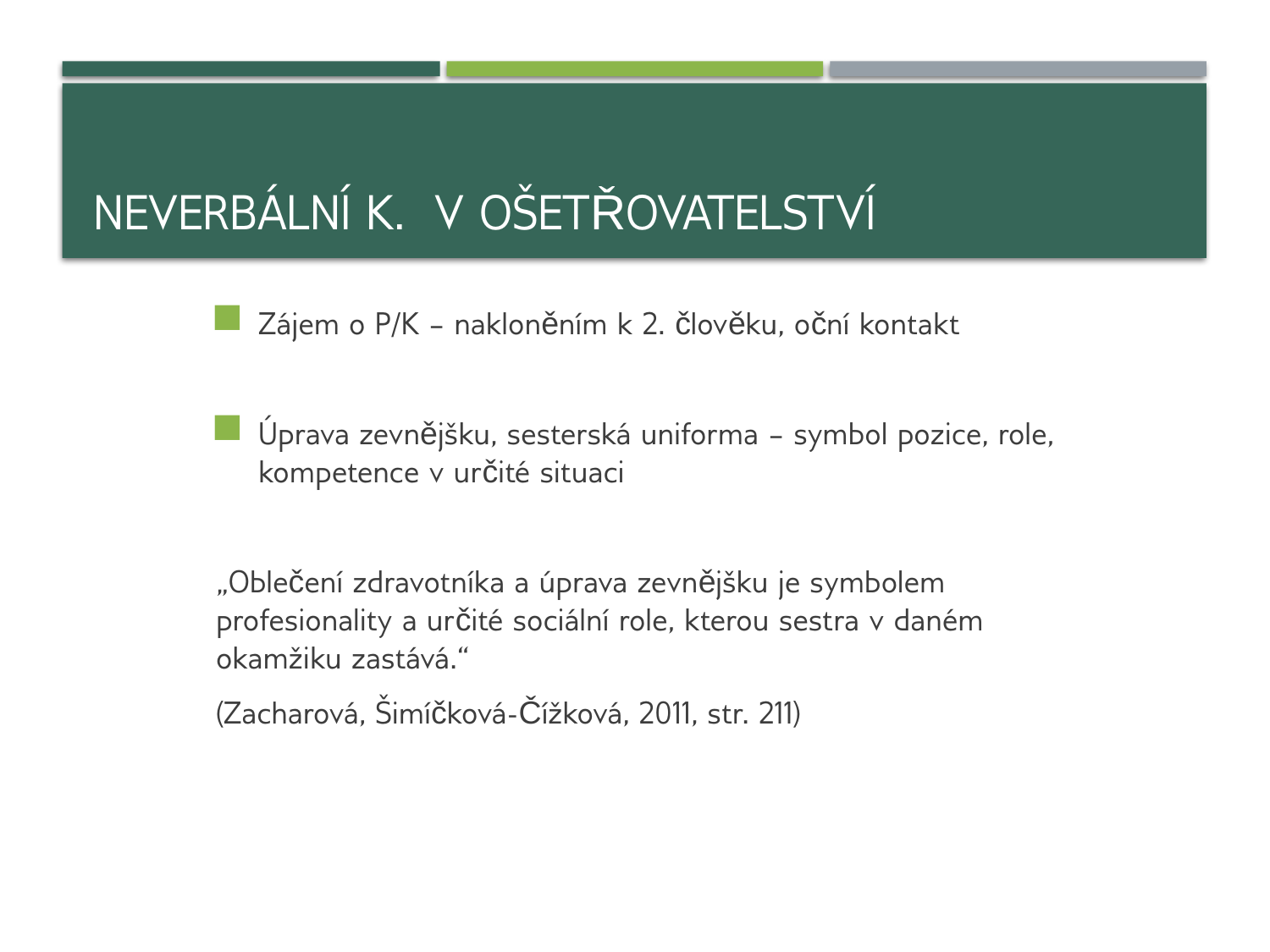

# Neverbální K.  v ošetřovatelství
Zájem o P/K – nakloněním k 2. člověku, oční kontakt

Úprava zevnějšku, sesterská uniforma – symbol pozice, role, kompetence v určité situaci

„Oblečení zdravotníka a úprava zevnějšku je symbolem profesionality a určité sociální role, kterou sestra v daném okamžiku zastává.“
(Zacharová, Šimíčková-Čížková, 2011, str. 211)